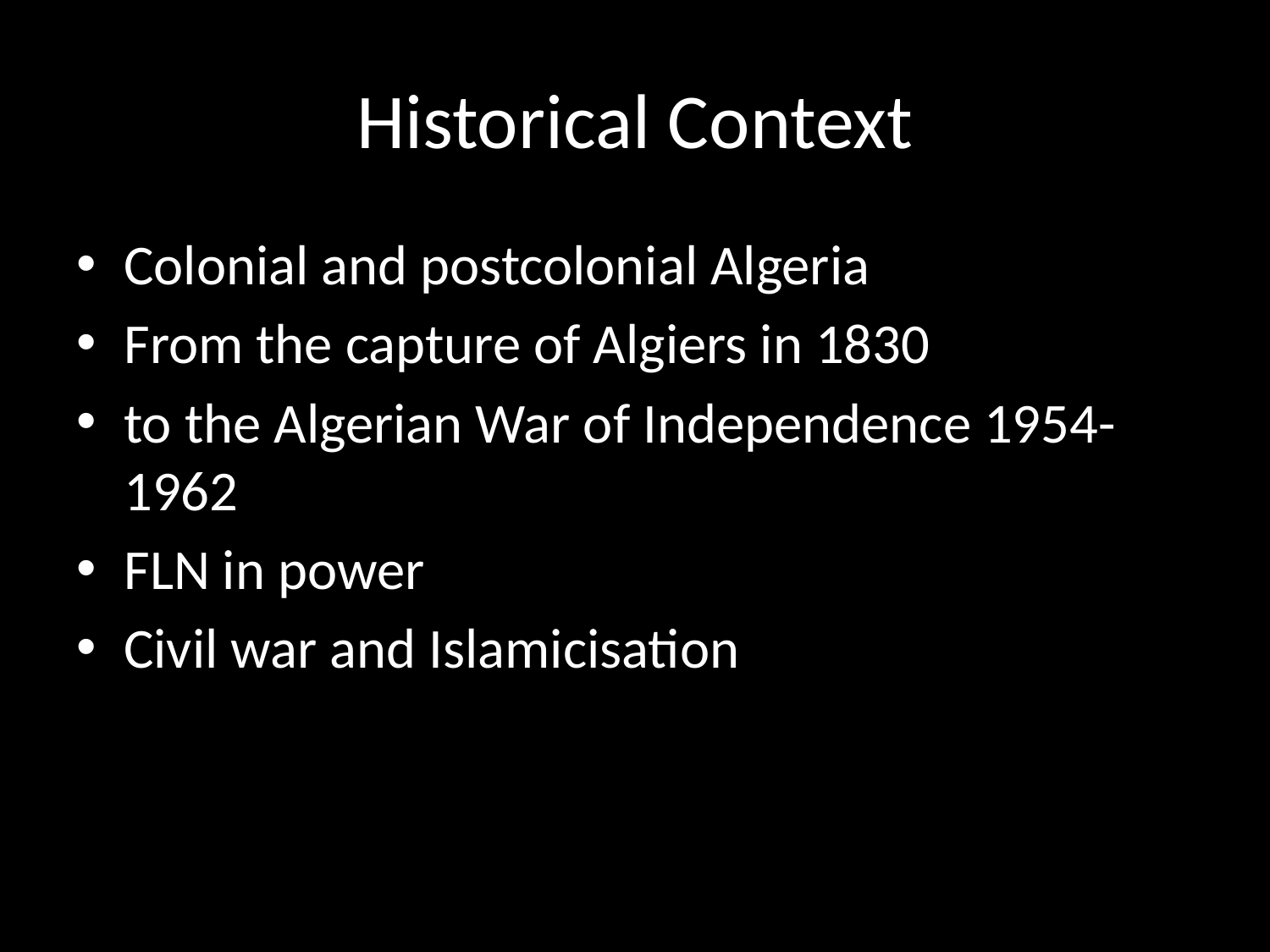

# Historical Context
Colonial and postcolonial Algeria
From the capture of Algiers in 1830
to the Algerian War of Independence 1954-1962
FLN in power
Civil war and Islamicisation